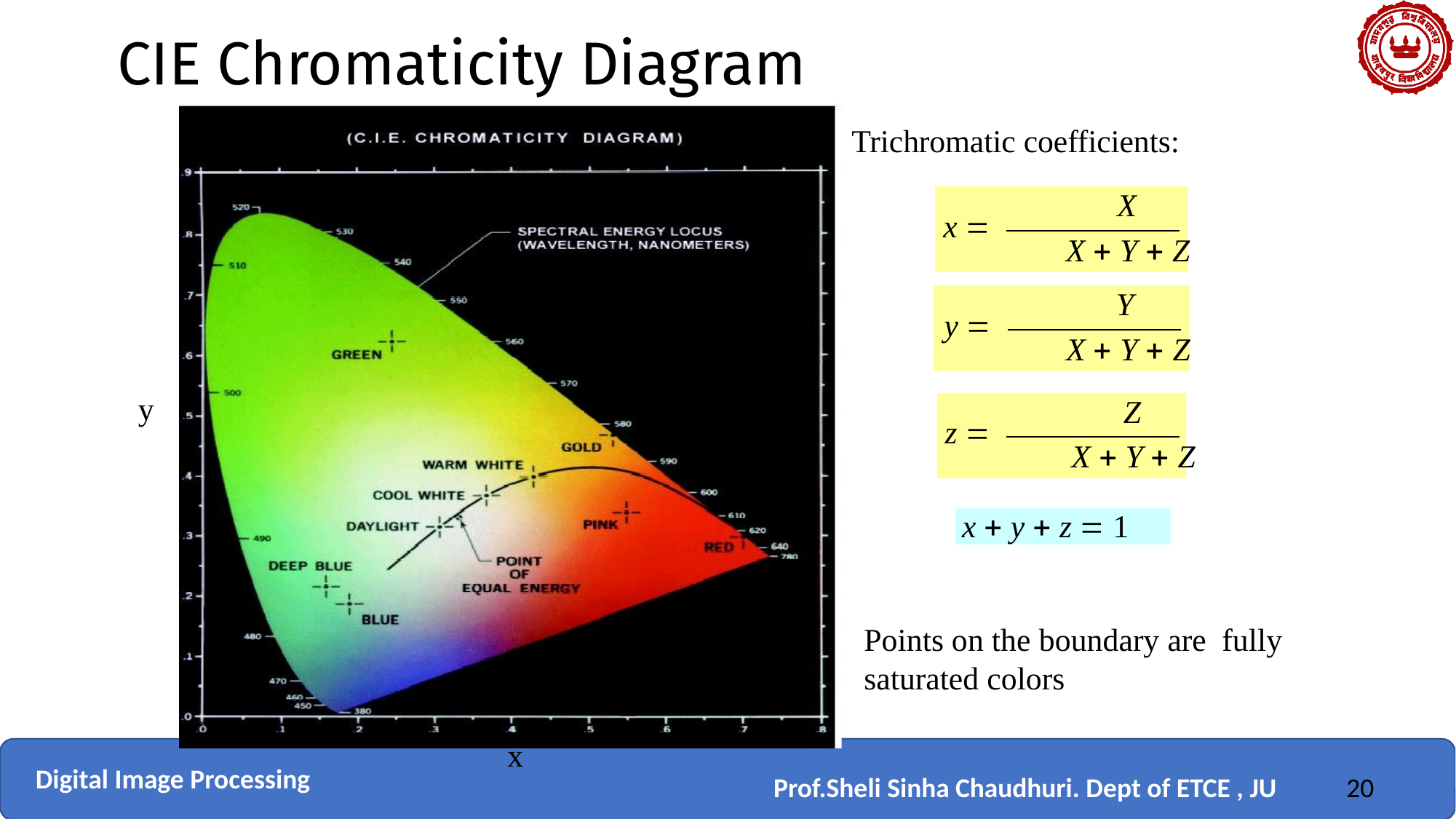

# CIE Chromaticity Diagram

Trichromatic coefficients:
X
X + Y + Z

x =
Y
X + Y + Z

y =
Z
X + Y + Z
y

z =
x + y + z = 1
Points on the boundary are  fully saturated colors
x